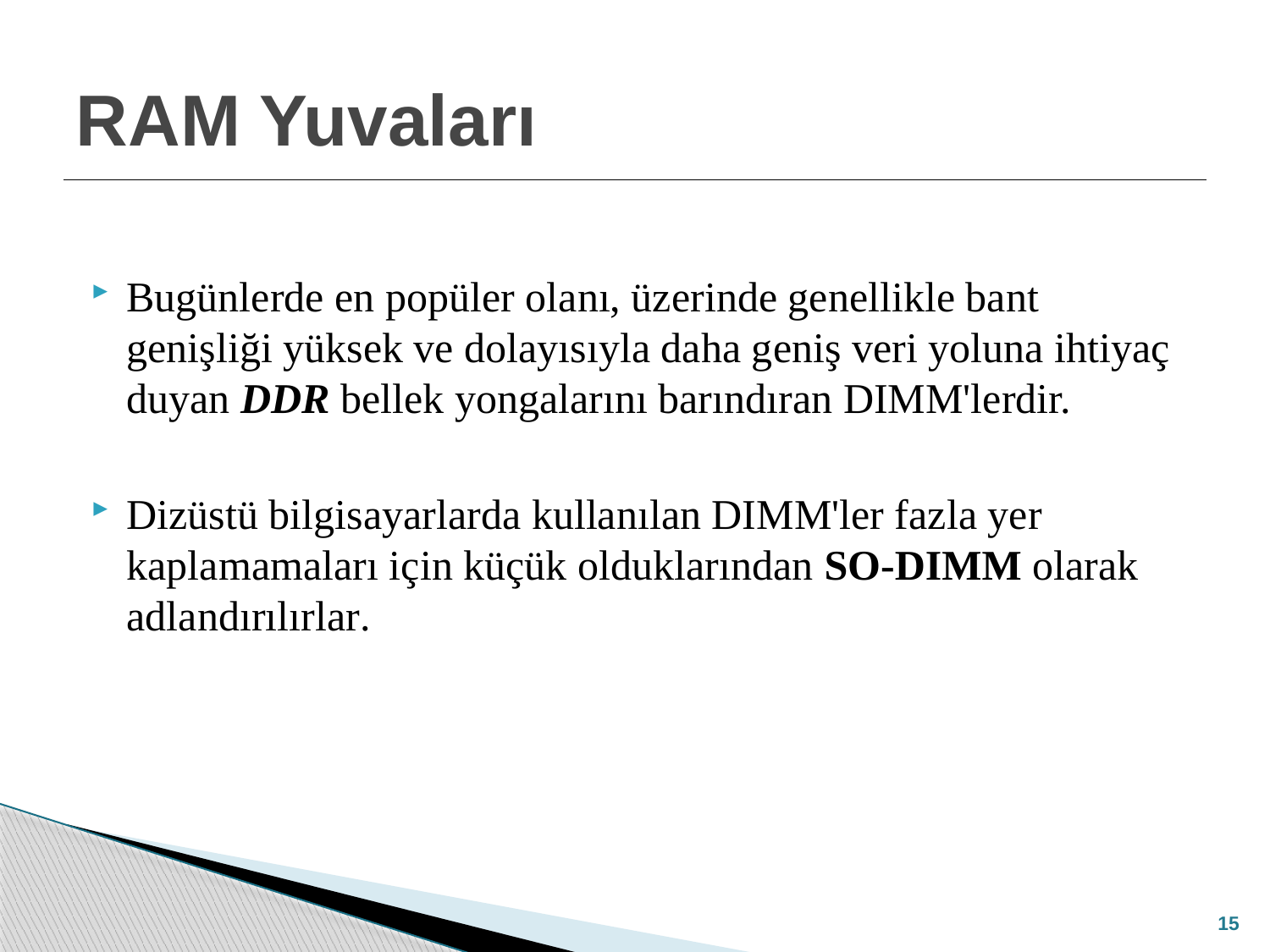

# RAM Yuvaları

Bugünlerde en popüler olanı, üzerinde genellikle bant genişliği yüksek ve dolayısıyla daha geniş veri yoluna ihtiyaç duyan DDR bellek yongalarını barındıran DIMM'lerdir.

Dizüstü bilgisayarlarda kullanılan DIMM'ler fazla yer kaplamamaları için küçük olduklarından SO-DIMM olarak adlandırılırlar.

15